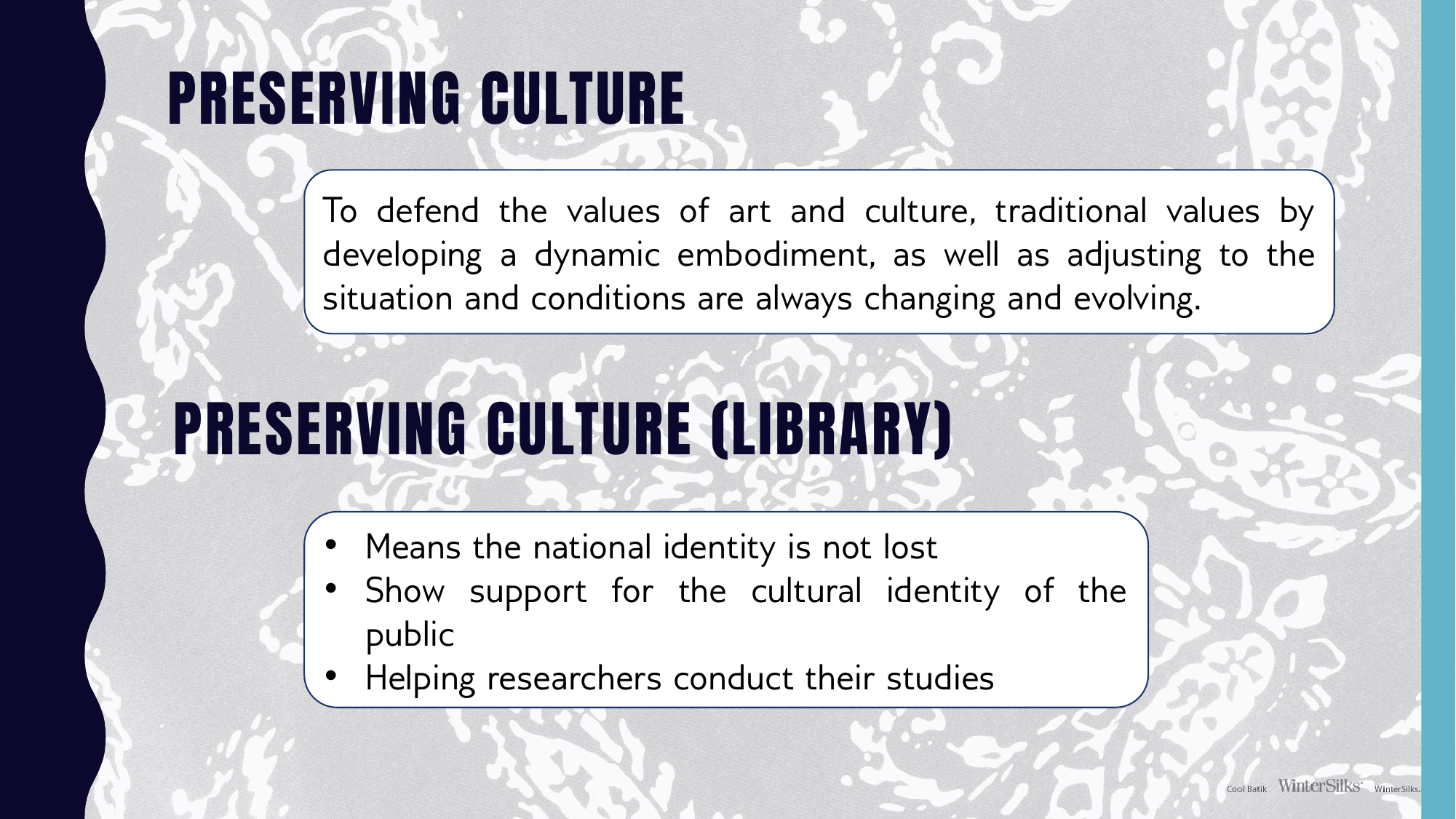

# Preserving Culture
To defend the values of art and culture, traditional values by developing a dynamic embodiment, as well as adjusting to the situation and conditions are always changing and evolving.
Preserving Culture (library)

Means the national identity is not lost
Show support for the cultural identity of the public
Helping researchers conduct their studies